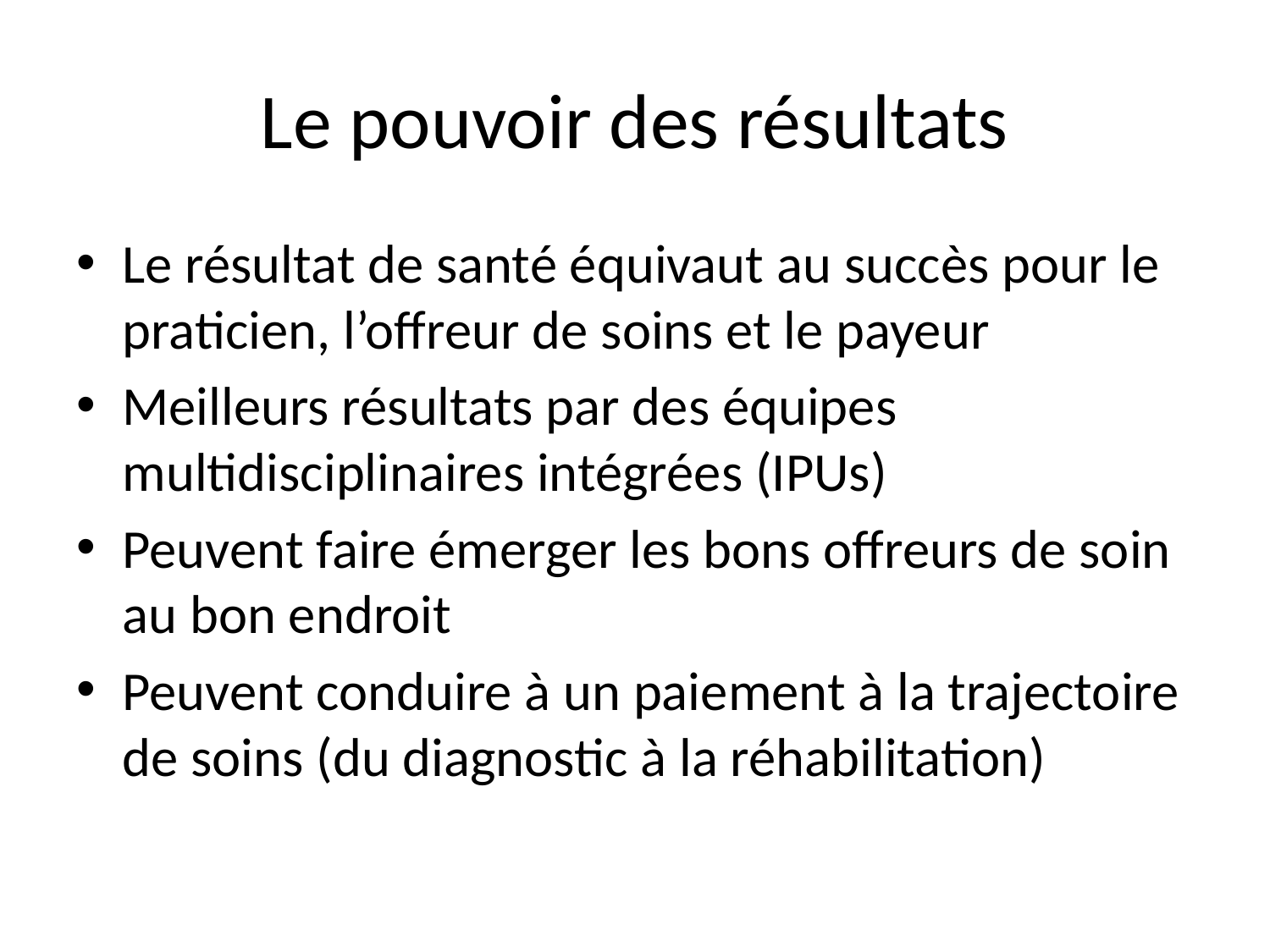

# Le pouvoir des résultats
Le résultat de santé équivaut au succès pour le praticien, l’offreur de soins et le payeur
Meilleurs résultats par des équipes multidisciplinaires intégrées (IPUs)
Peuvent faire émerger les bons offreurs de soin au bon endroit
Peuvent conduire à un paiement à la trajectoire de soins (du diagnostic à la réhabilitation)